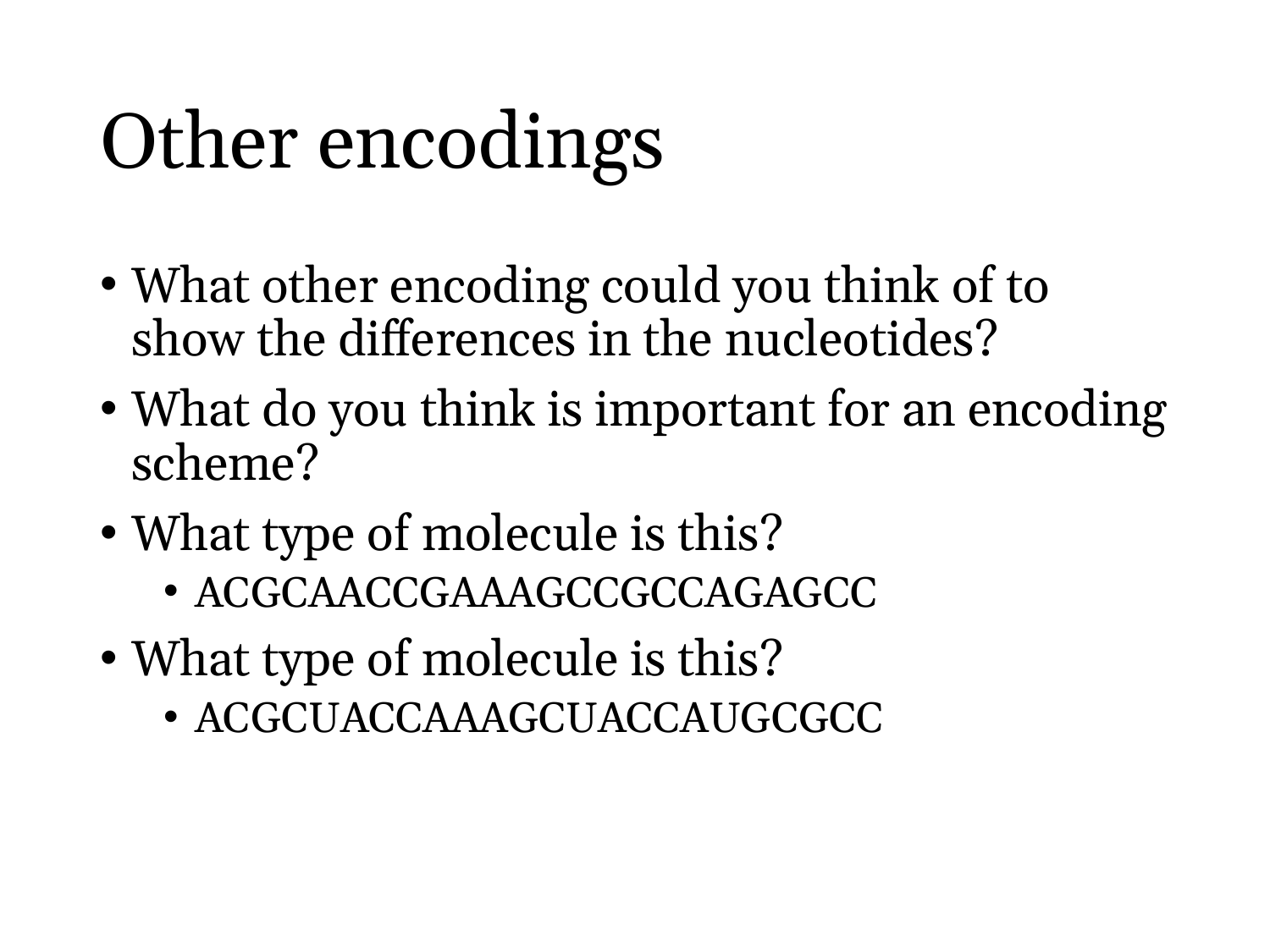

# Other encodings
What other encoding could you think of to show the differences in the nucleotides?
What do you think is important for an encoding scheme?
What type of molecule is this?
ACGCAACCGAAAGCCGCCAGAGCC
What type of molecule is this?
ACGCUACCAAAGCUACCAUGCGCC